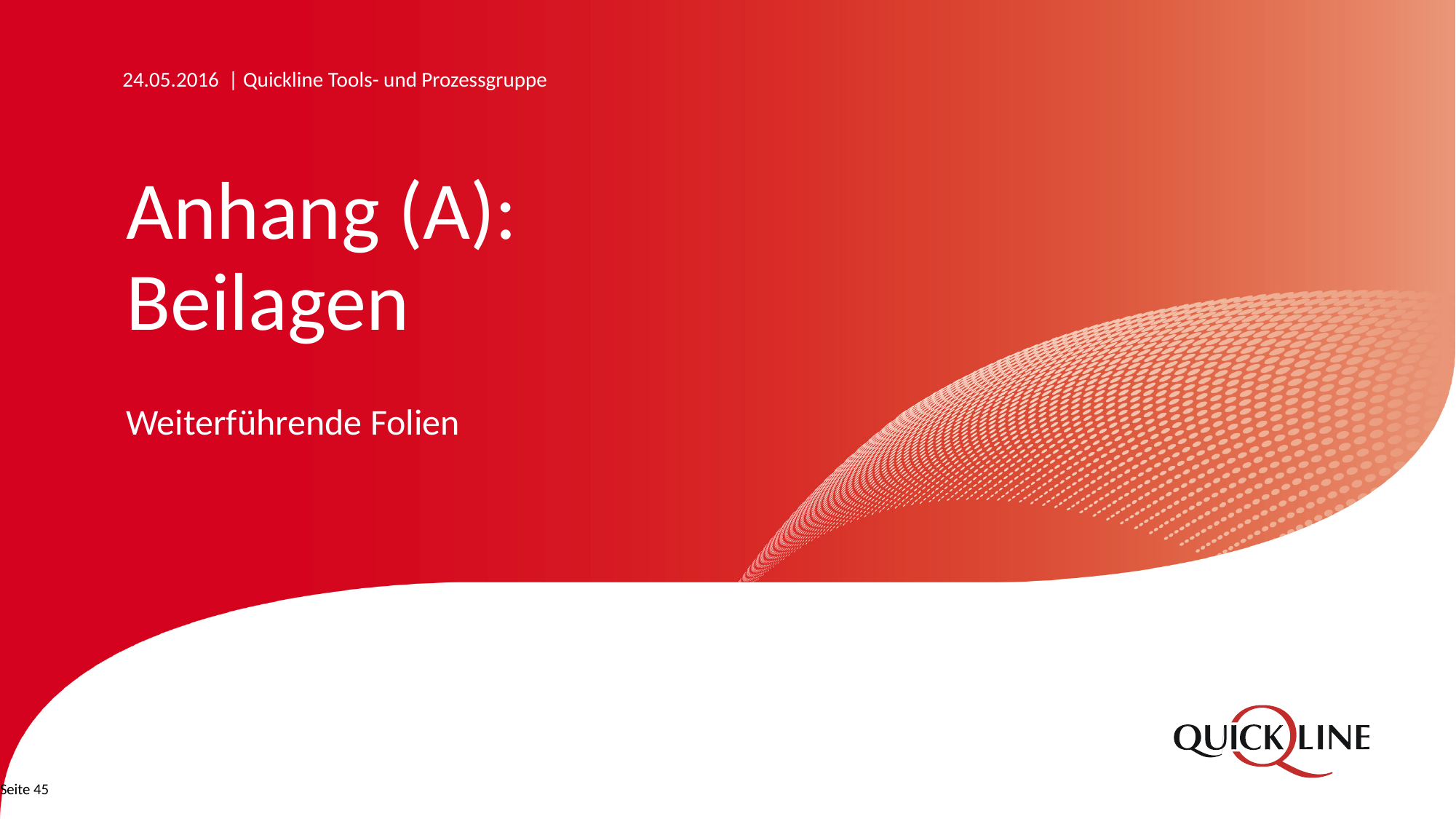

24.05.2016  | Quickline Tools- und Prozessgruppe
# Anhang (A): Beilagen
Weiterführende Folien
Seite 45